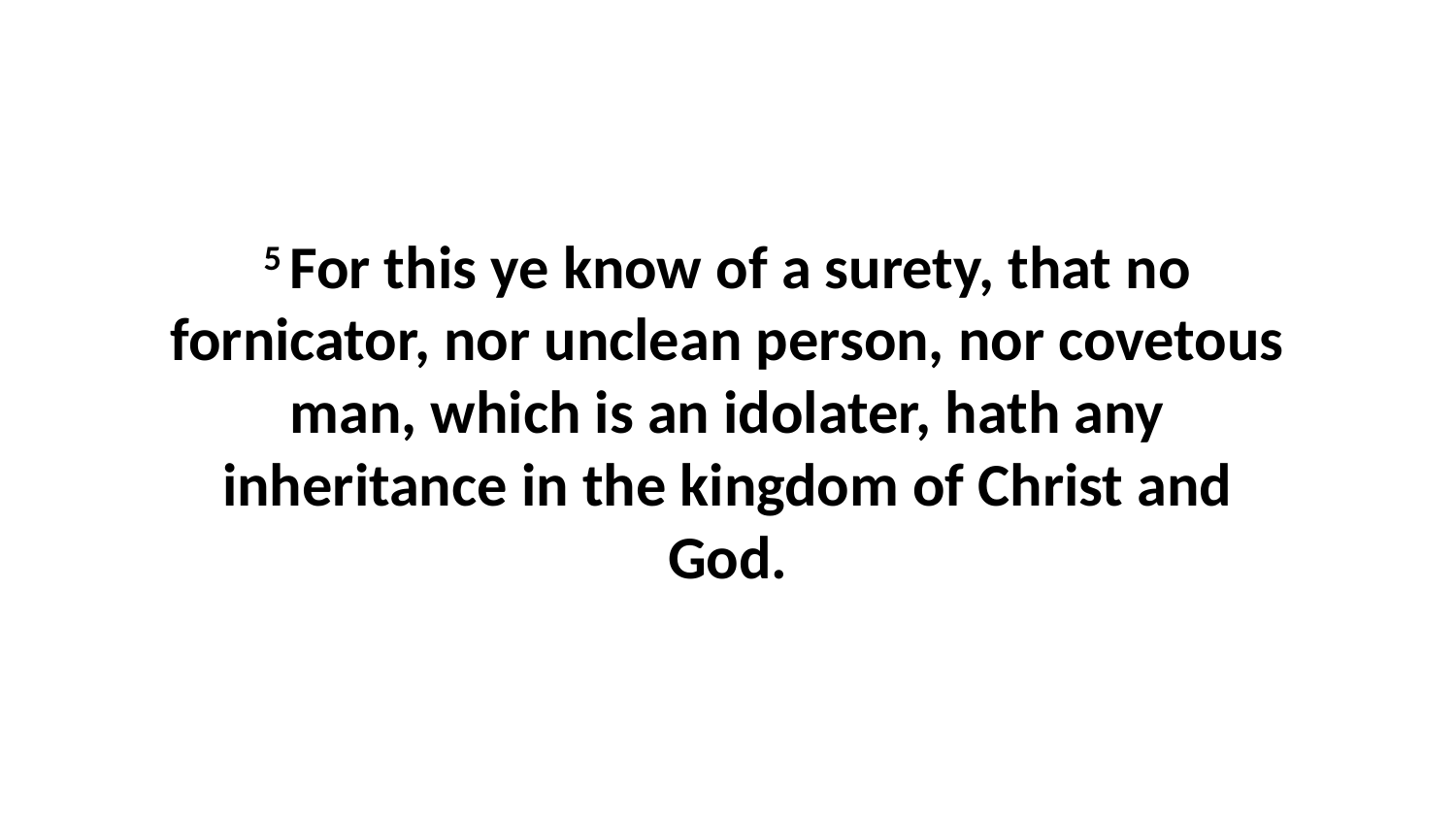

5 For this ye know of a surety, that no fornicator, nor unclean person, nor covetous man, which is an idolater, hath any inheritance in the kingdom of Christ and God.